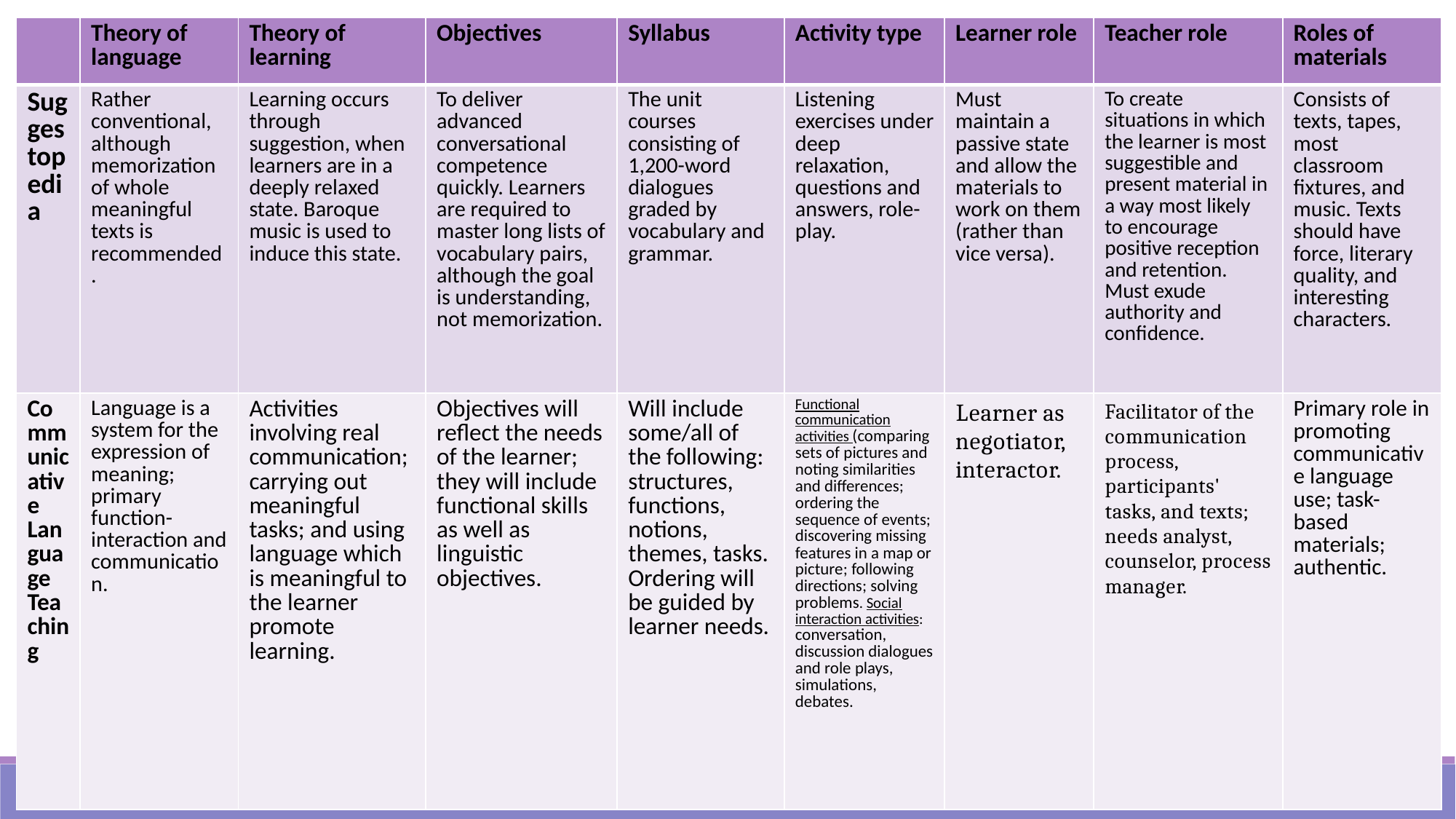

|  | Theory of language | Theory of learning | Objectives | Syllabus | Activity type | Learner role | Teacher role | Roles of materials |
| --- | --- | --- | --- | --- | --- | --- | --- | --- |
| Suggestopedia | Rather conventional, although memorization of whole meaningful texts is recommended. | Learning occurs through suggestion, when learners are in a deeply relaxed state. Baroque music is used to induce this state. | To deliver advanced conversational competence quickly. Learners are required to master long lists of vocabulary pairs, although the goal is understanding, not memorization. | The unit courses consisting of 1,200-word dialogues graded by vocabulary and grammar. | Listening exercises under deep relaxation, questions and answers, role-play. | Must maintain a passive state and allow the materials to work on them (rather than vice versa). | To create situations in which the learner is most suggestible and present material in a way most likely to encourage positive reception and retention. Must exude authority and confidence. | Consists of texts, tapes, most classroom fixtures, and music. Texts should have force, literary quality, and interesting characters. |
| Communicative Language Teaching | Language is a system for the expression of meaning; primary function-interaction and communication. | Activities involving real communication; carrying out meaningful tasks; and using language which is meaningful to the learner promote learning. | Objectives will reflect the needs of the learner; they will include functional skills as well as linguistic objectives. | Will include some/all of the following: structures, functions, notions, themes, tasks. Ordering will be guided by learner needs. | Functional communication activities (comparing sets of pictures and noting similarities and differences; ordering the sequence of events; discovering missing features in a map or picture; following directions; solving problems. Social interaction activities: conversation, discussion dialogues and role plays, simulations, debates. | Learner as negotiator, interactor. | Facilitator of the communication process, participants' tasks, and texts; needs analyst, counselor, process manager. | Primary role in promoting communicative language use; task-based materials; authentic. |